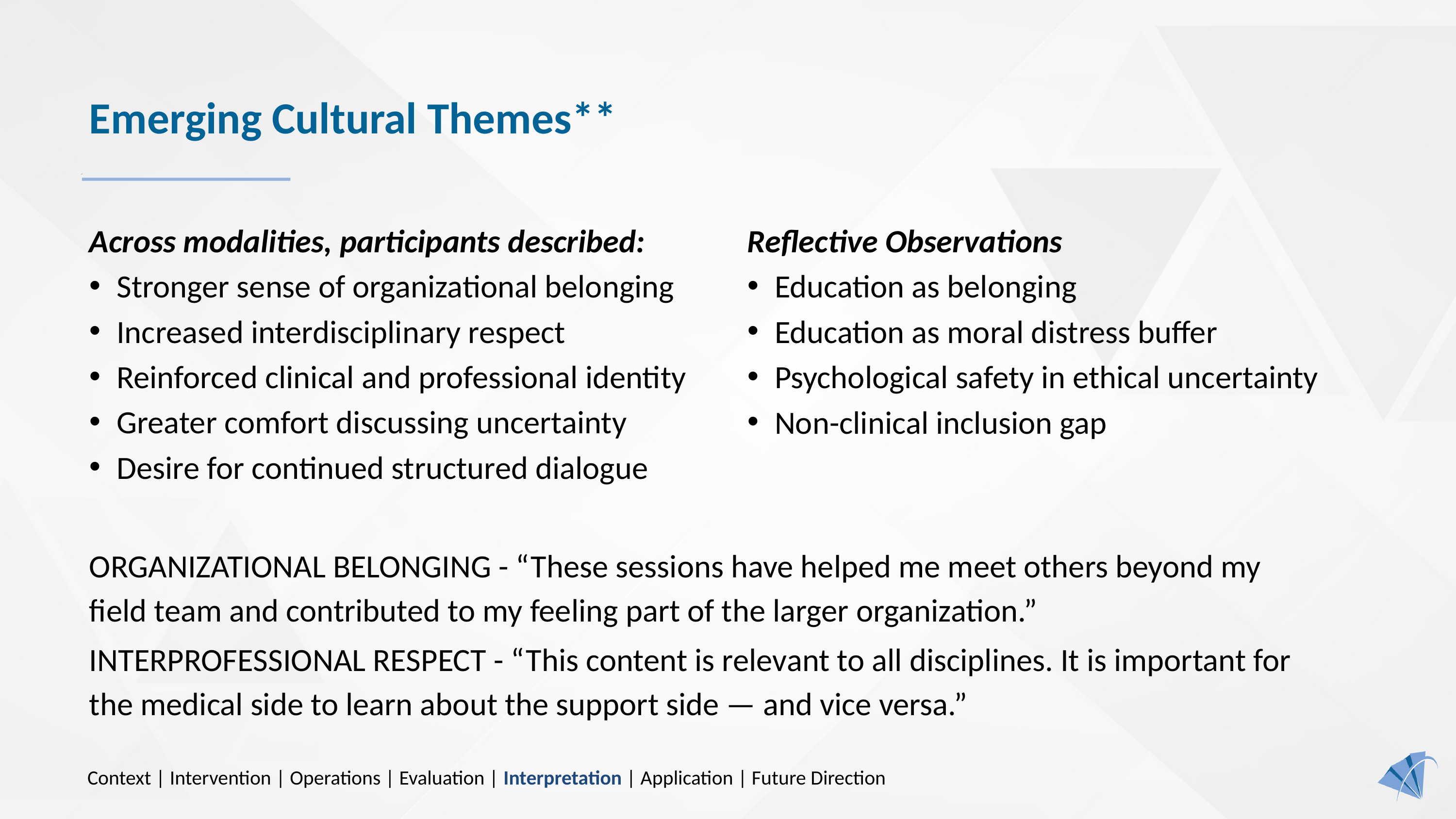

# Emerging Cultural Themes**

Across modalities, participants described:
Stronger sense of organizational belonging
Increased interdisciplinary respect
Reinforced clinical and professional identity
Greater comfort discussing uncertainty
Desire for continued structured dialogue
Reflective Observations
Education as belonging
Education as moral distress buffer
Psychological safety in ethical uncertainty
Non-clinical inclusion gap
ORGANIZATIONAL BELONGING - “These sessions have helped me meet others beyond my field team and contributed to my feeling part of the larger organization.”
INTERPROFESSIONAL RESPECT - “This content is relevant to all disciplines. It is important for the medical side to learn about the support side — and vice versa.”

Context | Intervention | Operations | Evaluation | Interpretation | Application | Future Direction